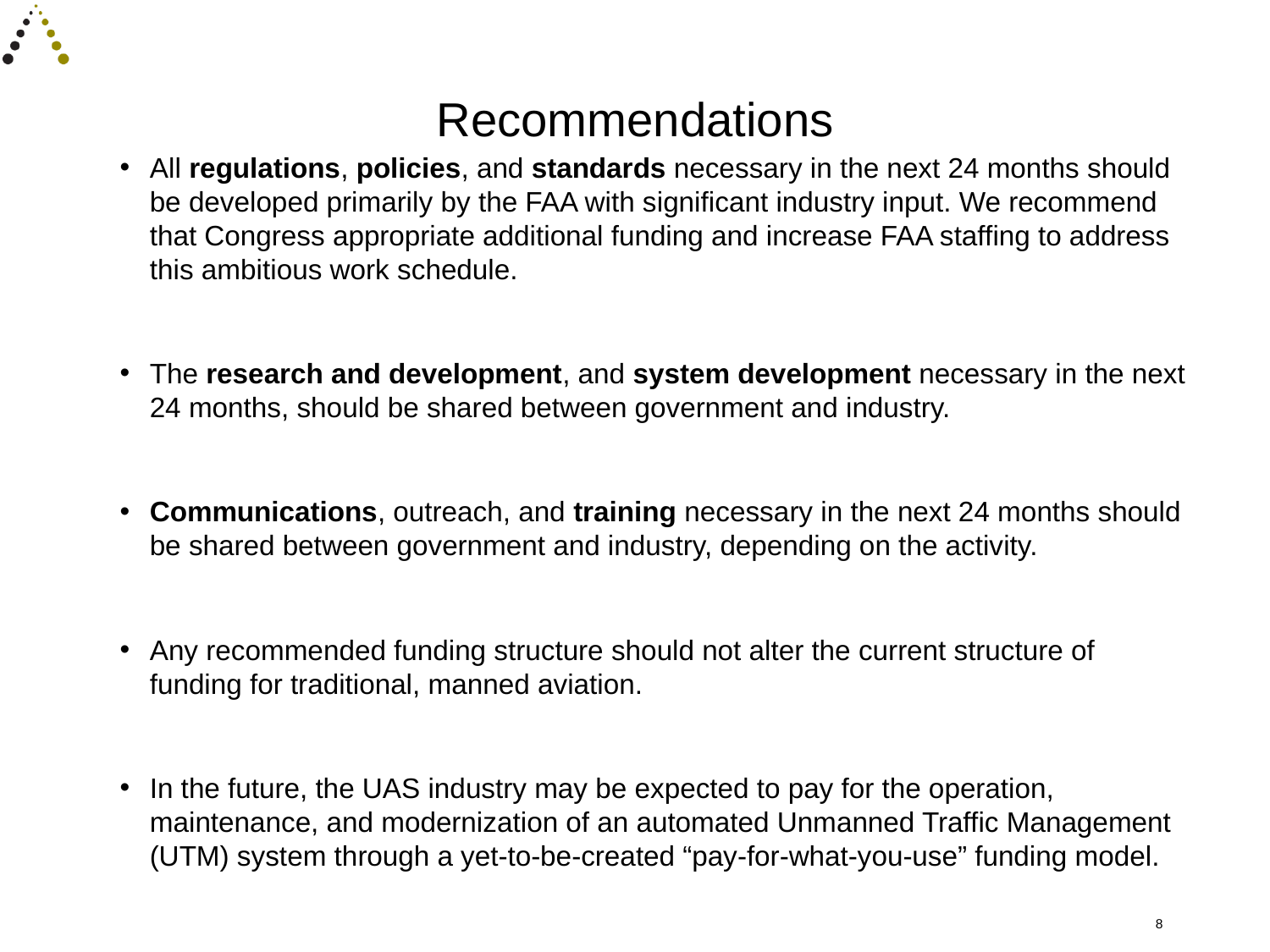

# Recommendations
All regulations, policies, and standards necessary in the next 24 months should be developed primarily by the FAA with significant industry input. We recommend that Congress appropriate additional funding and increase FAA staffing to address this ambitious work schedule.

The research and development, and system development necessary in the next 24 months, should be shared between government and industry.

Communications, outreach, and training necessary in the next 24 months should be shared between government and industry, depending on the activity.

Any recommended funding structure should not alter the current structure of funding for traditional, manned aviation.

In the future, the UAS industry may be expected to pay for the operation, maintenance, and modernization of an automated Unmanned Traffic Management (UTM) system through a yet-to-be-created “pay-for-what-you-use” funding model.

8